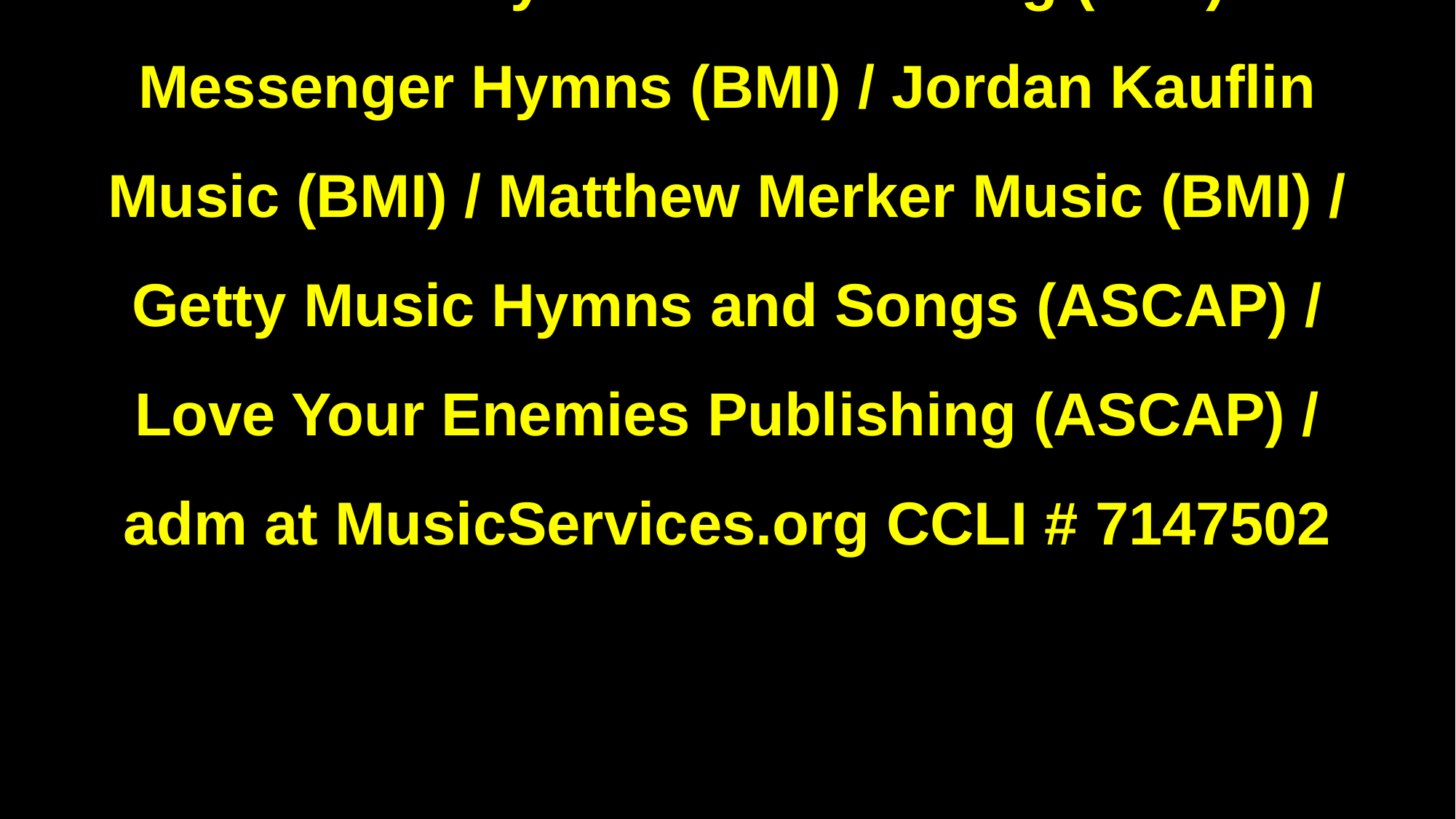

©2020 Getty Music Publishing (BMI) / Messenger Hymns (BMI) / Jordan Kauflin Music (BMI) / Matthew Merker Music (BMI) / Getty Music Hymns and Songs (ASCAP) / Love Your Enemies Publishing (ASCAP) / adm at MusicServices.org CCLI # 7147502